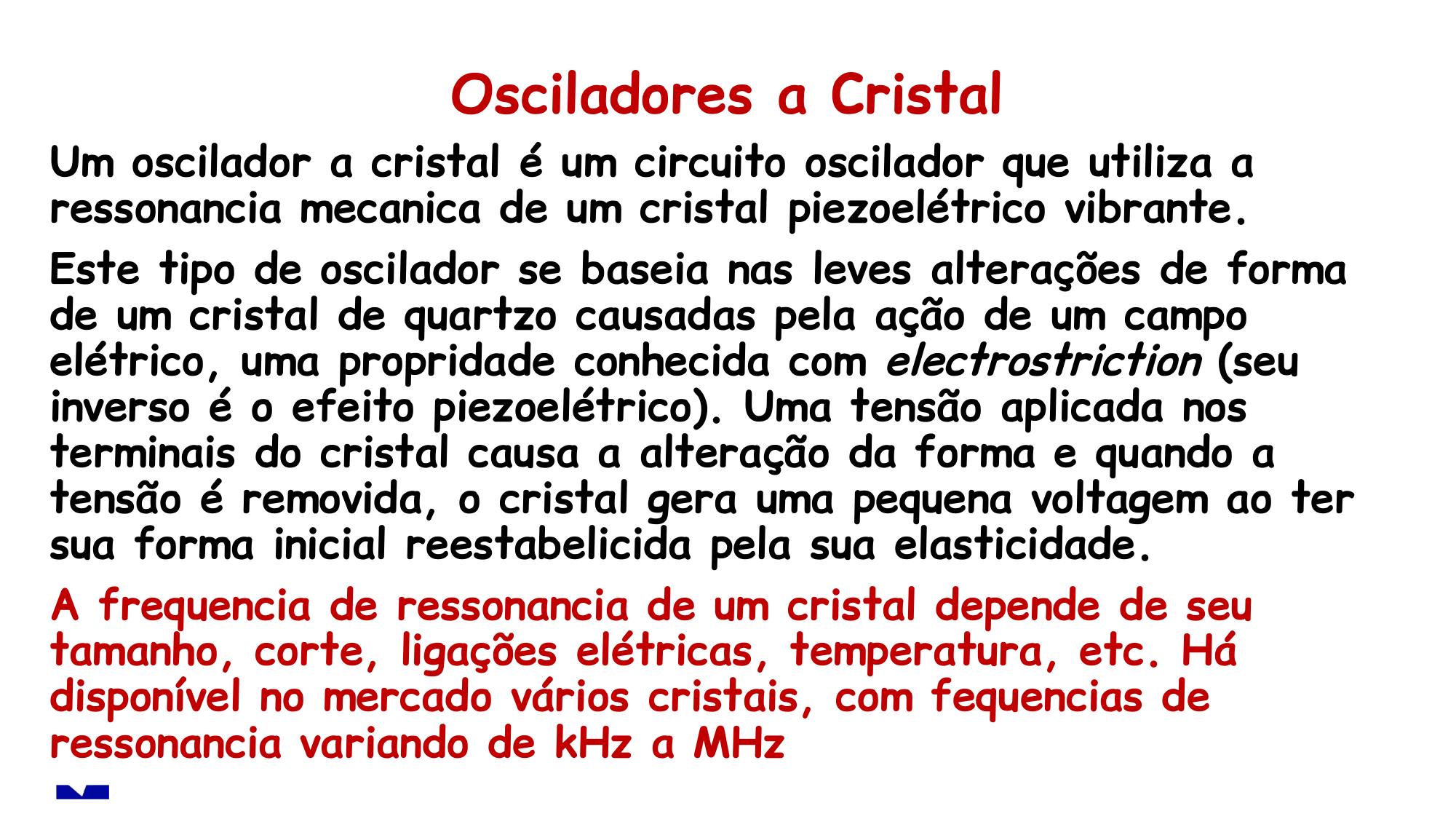

Osciladores a Cristal
Um oscilador a cristal é um circuito oscilador que utiliza a ressonancia mecanica de um cristal piezoelétrico vibrante.
Este tipo de oscilador se baseia nas leves alterações de forma  de um cristal de quartzo causadas pela ação de um campo elétrico, uma propridade conhecida com electrostriction (seu inverso é o efeito piezoelétrico). Uma tensão aplicada nos terminais do cristal causa a alteração da forma e quando a tensão é removida, o cristal gera uma pequena voltagem ao ter sua forma inicial reestabelicida pela sua elasticidade.
A frequencia de ressonancia de um cristal depende de seu tamanho, corte, ligações elétricas, temperatura, etc. Há disponível no mercado vários cristais, com fequencias de ressonancia variando de kHz a MHz
1064